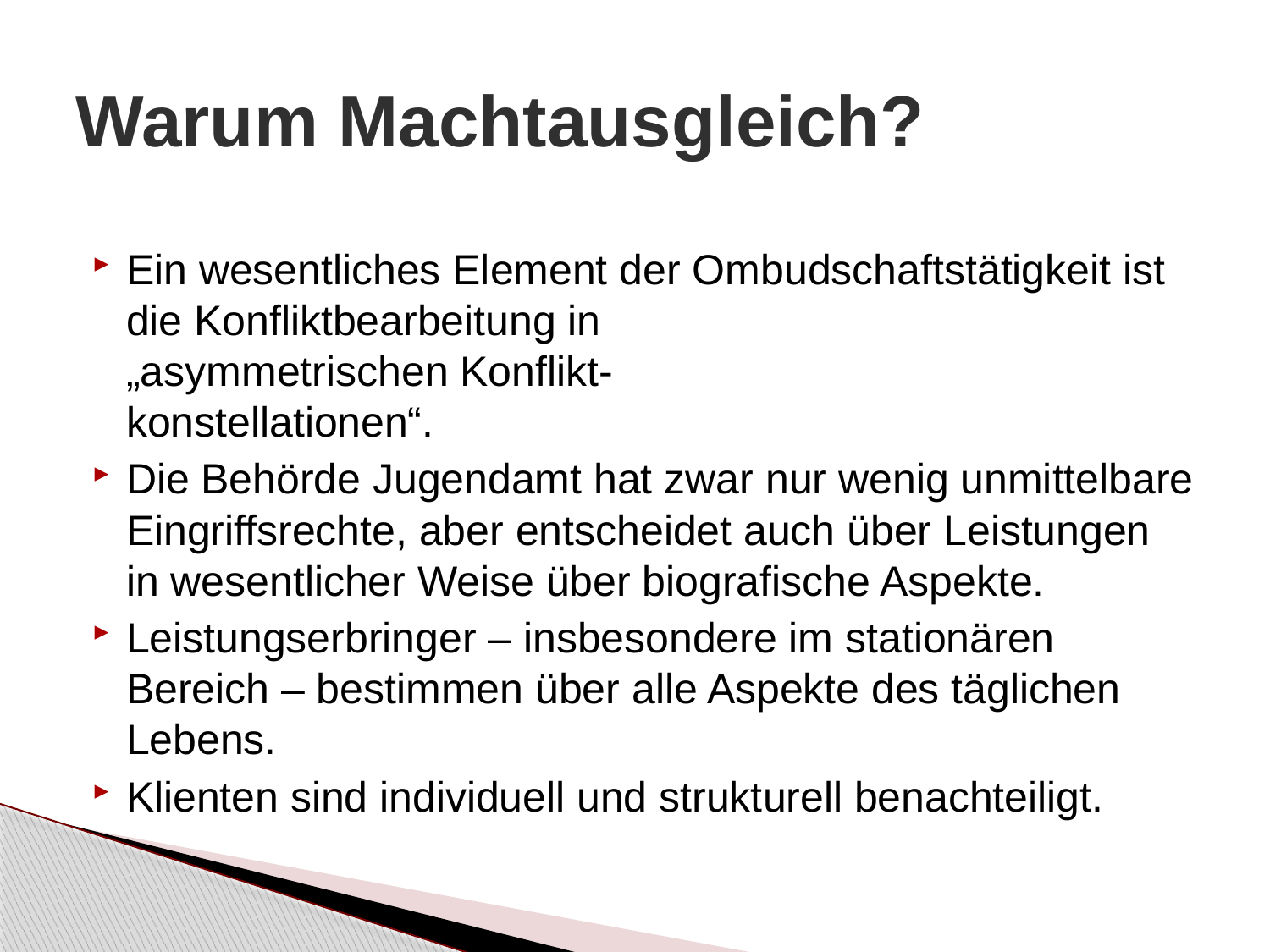

# Warum Machtausgleich?
Ein wesentliches Element der Ombudschaftstätigkeit ist die Konfliktbearbeitung in
„asymmetrischen Konflikt-
konstellationen“.
Die Behörde Jugendamt hat zwar nur wenig unmittelbare Eingriffsrechte, aber entscheidet auch über Leistungen in wesentlicher Weise über biografische Aspekte.
Leistungserbringer – insbesondere im stationären Bereich – bestimmen über alle Aspekte des täglichen Lebens.
Klienten sind individuell und strukturell benachteiligt.